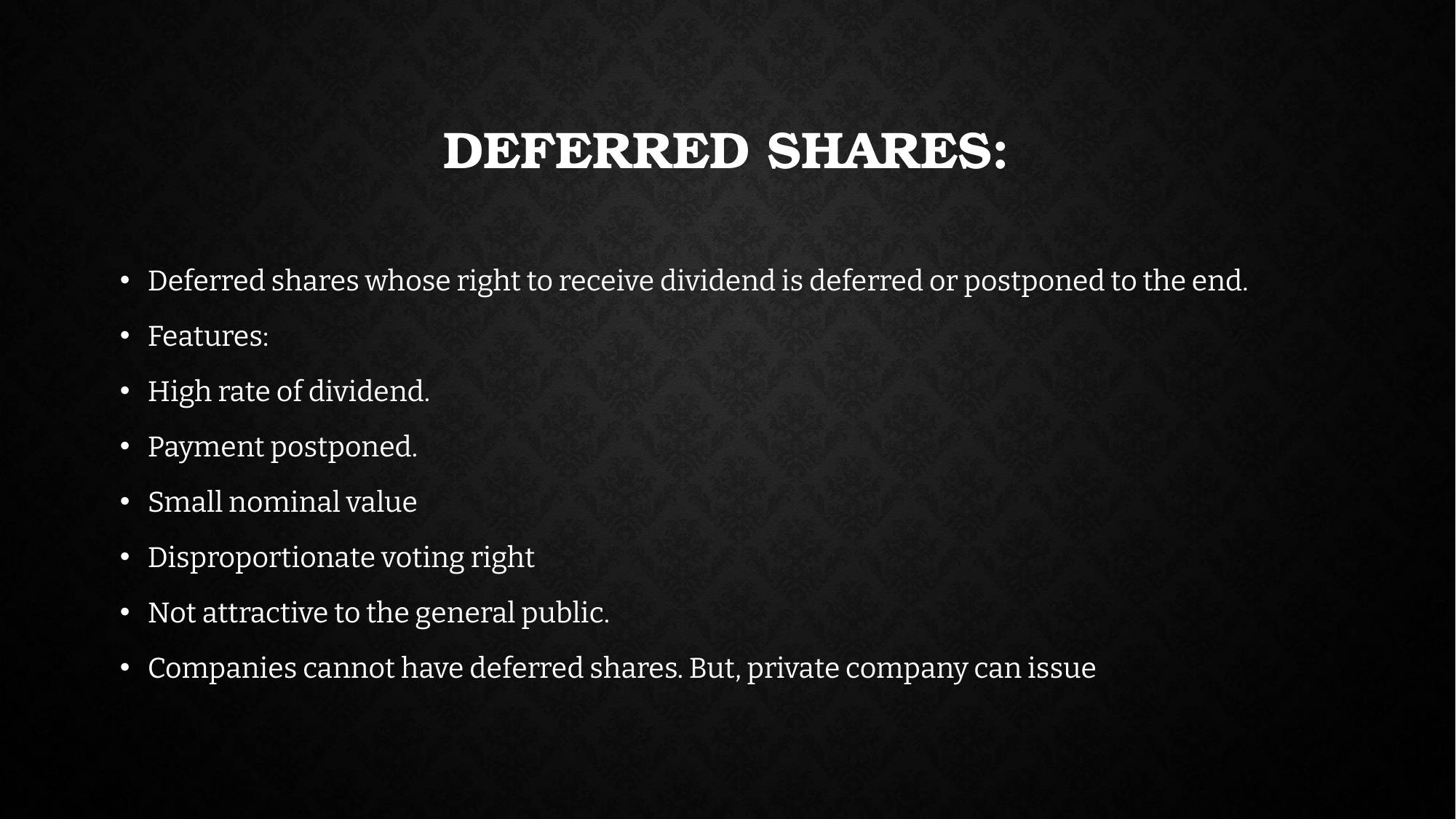

# Deferred shares:
Deferred shares whose right to receive dividend is deferred or postponed to the end.
Features:
High rate of dividend.
Payment postponed.
Small nominal value
Disproportionate voting right
Not attractive to the general public.
Companies cannot have deferred shares. But, private company can issue